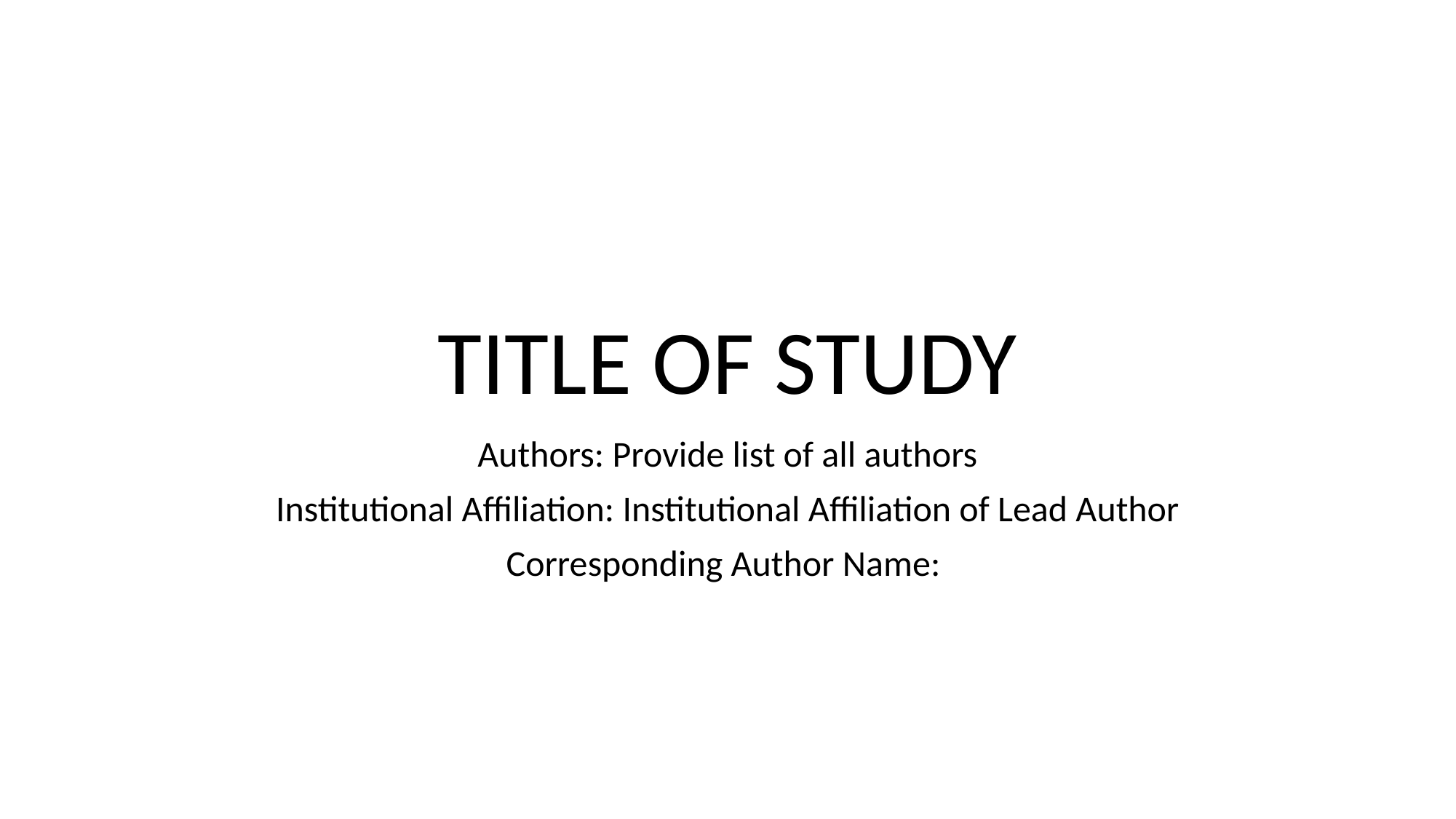

# TITLE OF STUDY
Authors: Provide list of all authors
Institutional Affiliation: Institutional Affiliation of Lead Author
Corresponding Author Name: